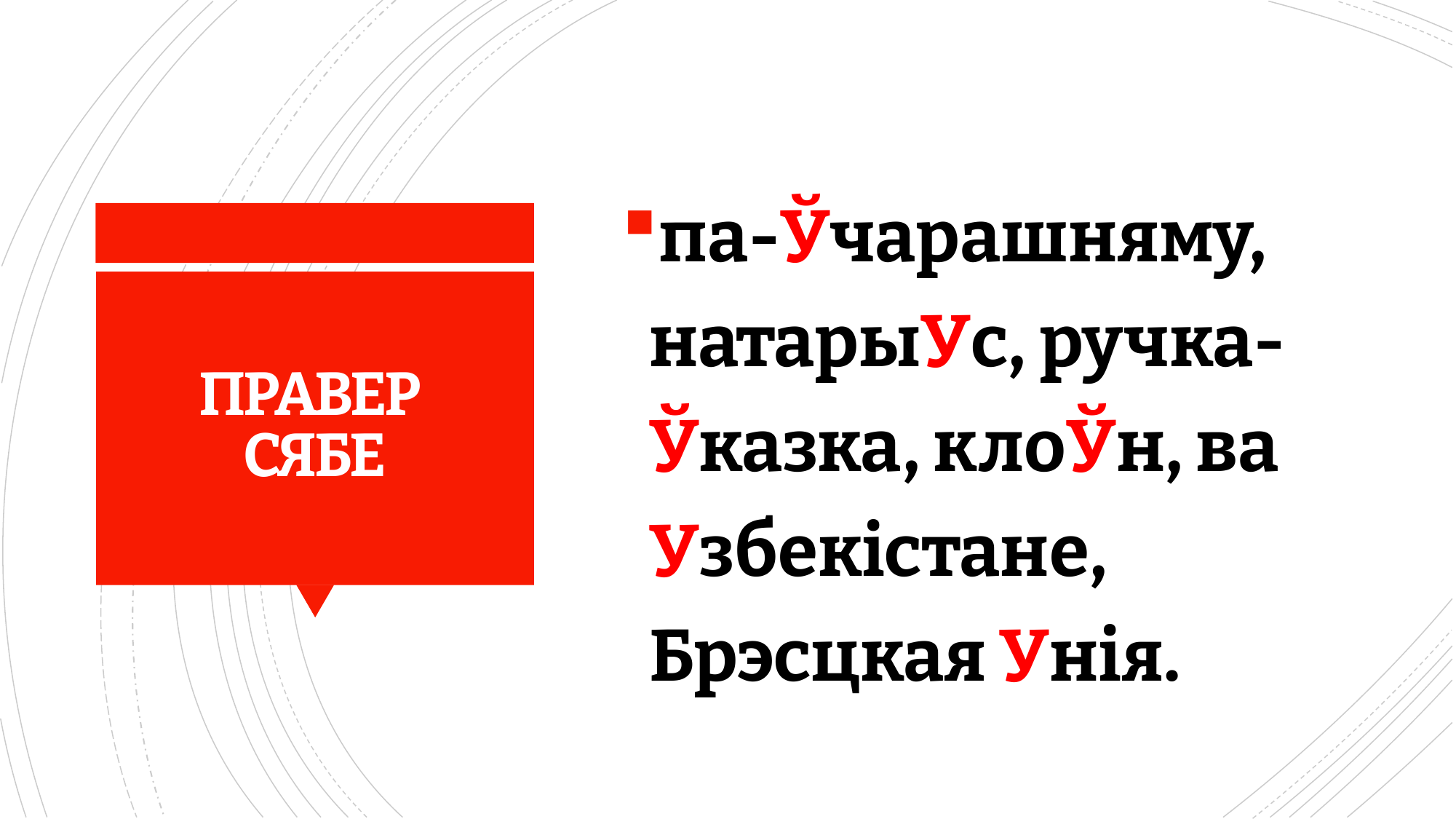

па-Ўчарашняму, натарыУс, ручка- Ўказка, клоЎн, ва Узбекістане, Брэсцкая Унія.
# ПРАВЕР СЯБЕ